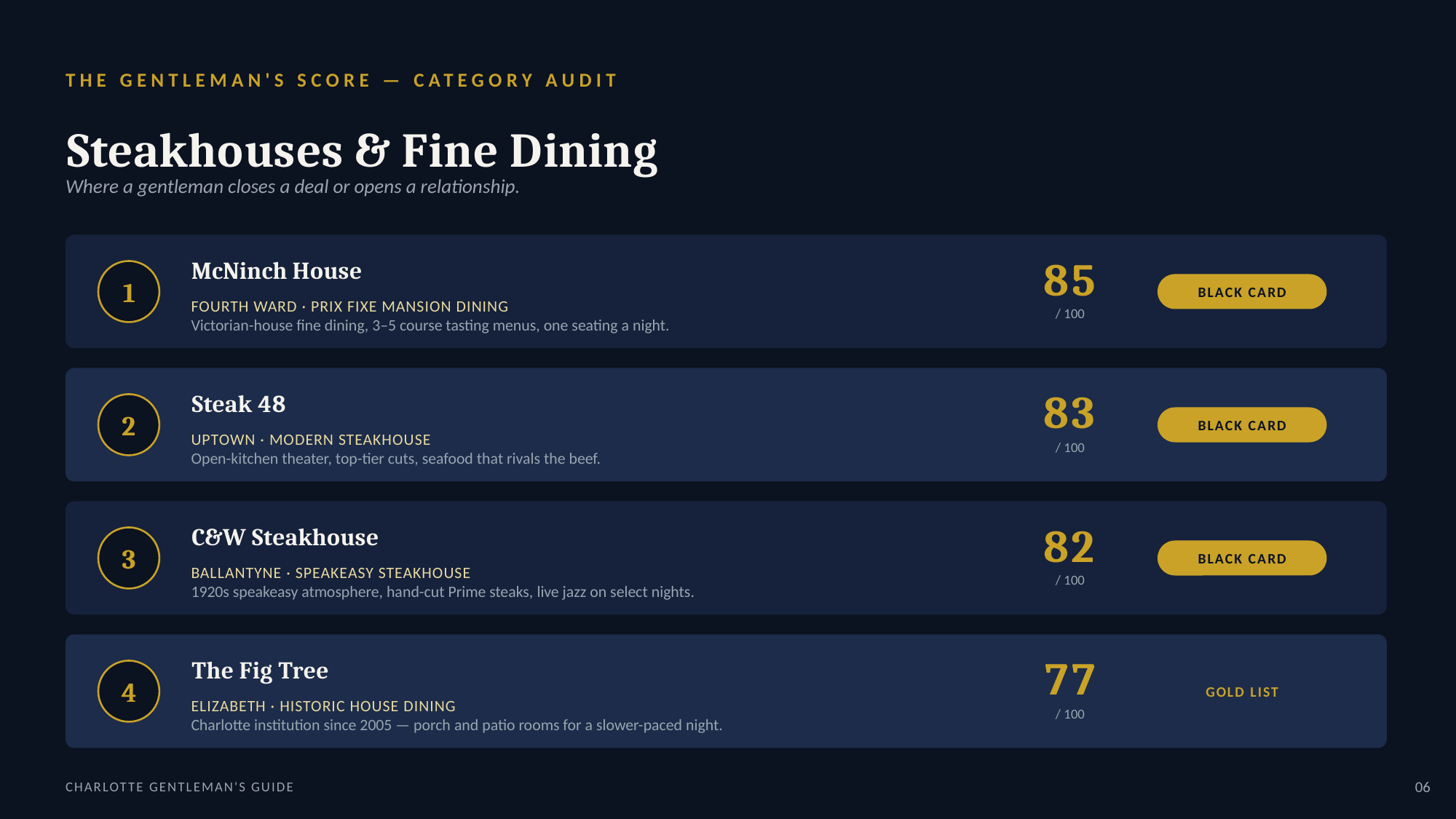

THE GENTLEMAN'S SCORE — CATEGORY AUDIT
Steakhouses & Fine Dining
Where a gentleman closes a deal or opens a relationship.

85
McNinch House

1

BLACK CARD
FOURTH WARD · PRIX FIXE MANSION DINING
/ 100
Victorian-house fine dining, 3–5 course tasting menus, one seating a night.

83
Steak 48

2

BLACK CARD
UPTOWN · MODERN STEAKHOUSE
/ 100
Open-kitchen theater, top-tier cuts, seafood that rivals the beef.

82
C&W Steakhouse

3

BLACK CARD
BALLANTYNE · SPEAKEASY STEAKHOUSE
/ 100
1920s speakeasy atmosphere, hand-cut Prime steaks, live jazz on select nights.

77
The Fig Tree

4

GOLD LIST
ELIZABETH · HISTORIC HOUSE DINING
/ 100
Charlotte institution since 2005 — porch and patio rooms for a slower-paced night.
CHARLOTTE GENTLEMAN'S GUIDE
06